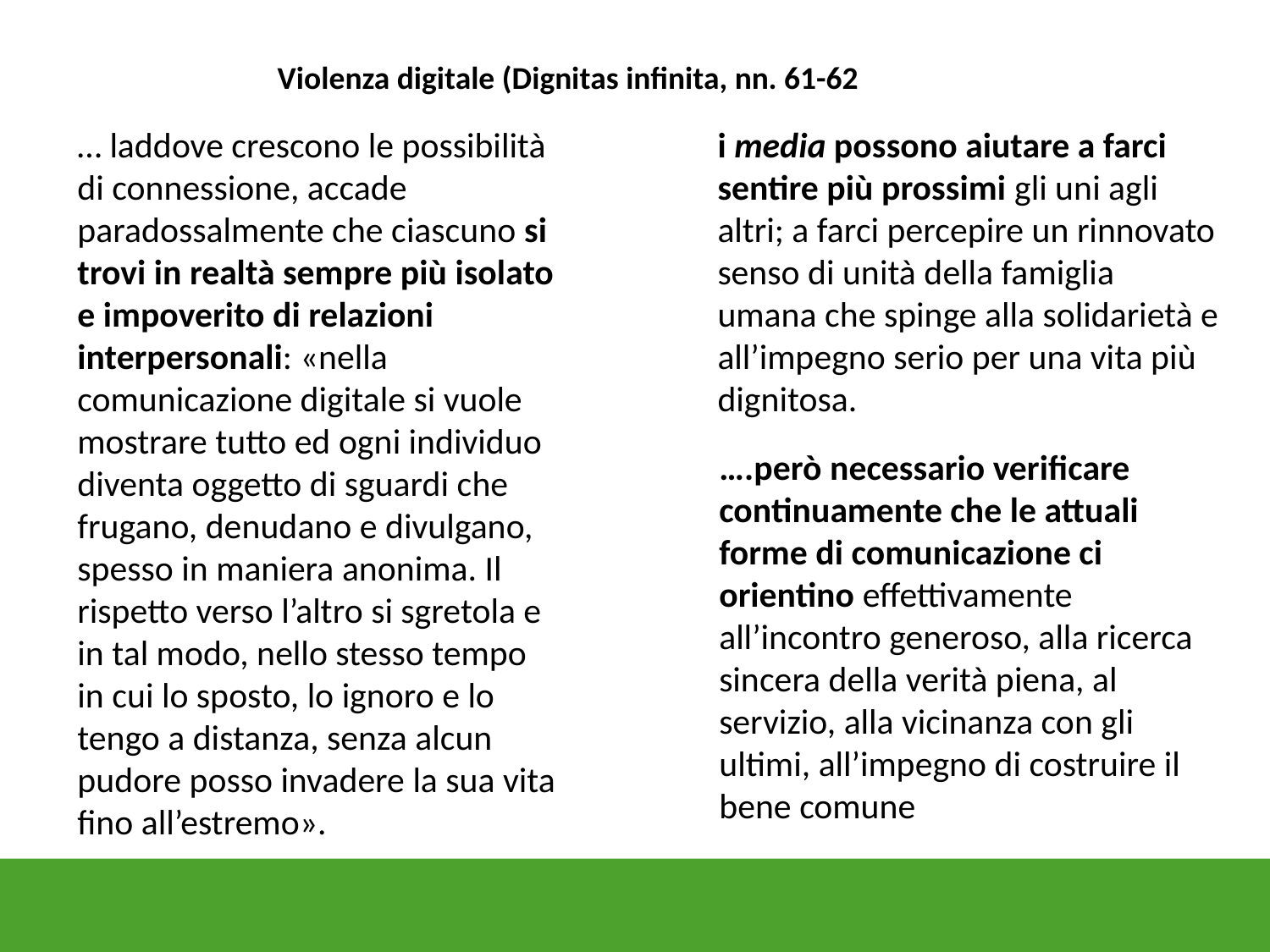

Violenza digitale (Dignitas infinita, nn. 61-62
… laddove crescono le possibilità di connessione, accade paradossalmente che ciascuno si trovi in realtà sempre più isolato e impoverito di relazioni interpersonali: «nella comunicazione digitale si vuole mostrare tutto ed ogni individuo diventa oggetto di sguardi che frugano, denudano e divulgano, spesso in maniera anonima. Il rispetto verso l’altro si sgretola e in tal modo, nello stesso tempo in cui lo sposto, lo ignoro e lo tengo a distanza, senza alcun pudore posso invadere la sua vita fino all’estremo».
i media possono aiutare a farci sentire più prossimi gli uni agli altri; a farci percepire un rinnovato senso di unità della famiglia umana che spinge alla solidarietà e all’impegno serio per una vita più dignitosa.

….però necessario verificare continuamente che le attuali forme di comunicazione ci orientino effettivamente all’incontro generoso, alla ricerca sincera della verità piena, al servizio, alla vicinanza con gli ultimi, all’impegno di costruire il bene comune